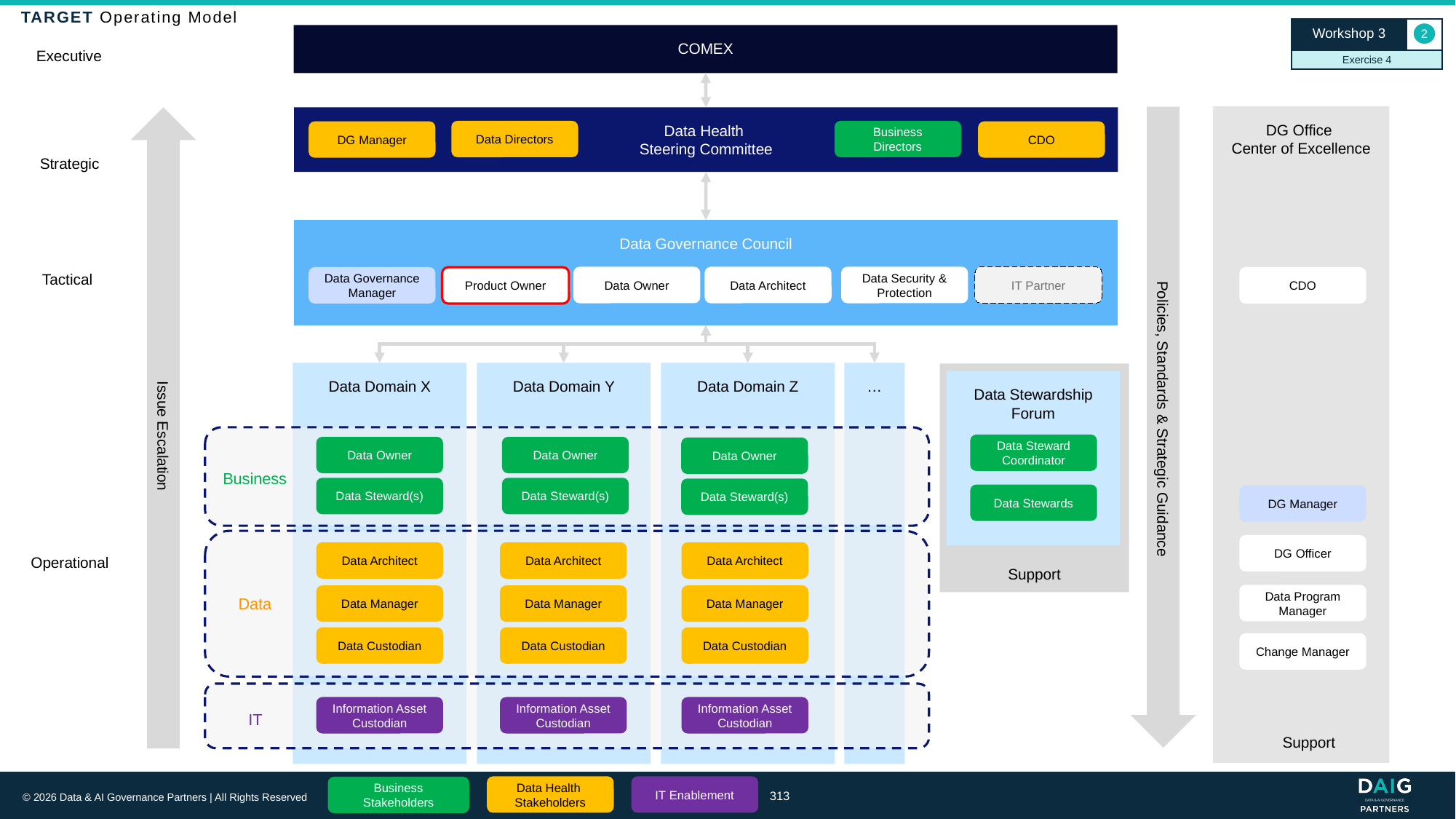

# TARGET Operating Model
Workshop 3

2
COMEX
Executive
Exercise 4
DG Office
Center of Excellence
Data Health
Steering Committee
Data Directors
Business Directors
DG Manager
CDO
Strategic
Data Governance Council
Tactical
Data Owner
Data Architect
Data Security & Protection
IT Partner
CDO
Data Governance Manager
Product Owner
Data Domain X
Data Domain Y
Data Domain Z
…
Support

Data Stewardship Forum
Policies, Standards & Strategic Guidance
Issue Escalation

Data Steward Coordinator
Data Owner
Data Owner
Data Owner
Business
Data Steward(s)
Data Steward(s)
Data Steward(s)
Data Stewards
DG Manager

Operational
DG Officer
Data Architect
Data Architect
Data Architect
Data
Data Program Manager
Data Manager
Data Manager
Data Manager
Data Custodian
Data Custodian
Data Custodian
Change Manager

IT
Information Asset Custodian
Information Asset Custodian
Information Asset Custodian
Support
Data Health
Stakeholders
IT Enablement
Business Stakeholders
313
© 2026 Data & AI Governance Partners | All Rights Reserved